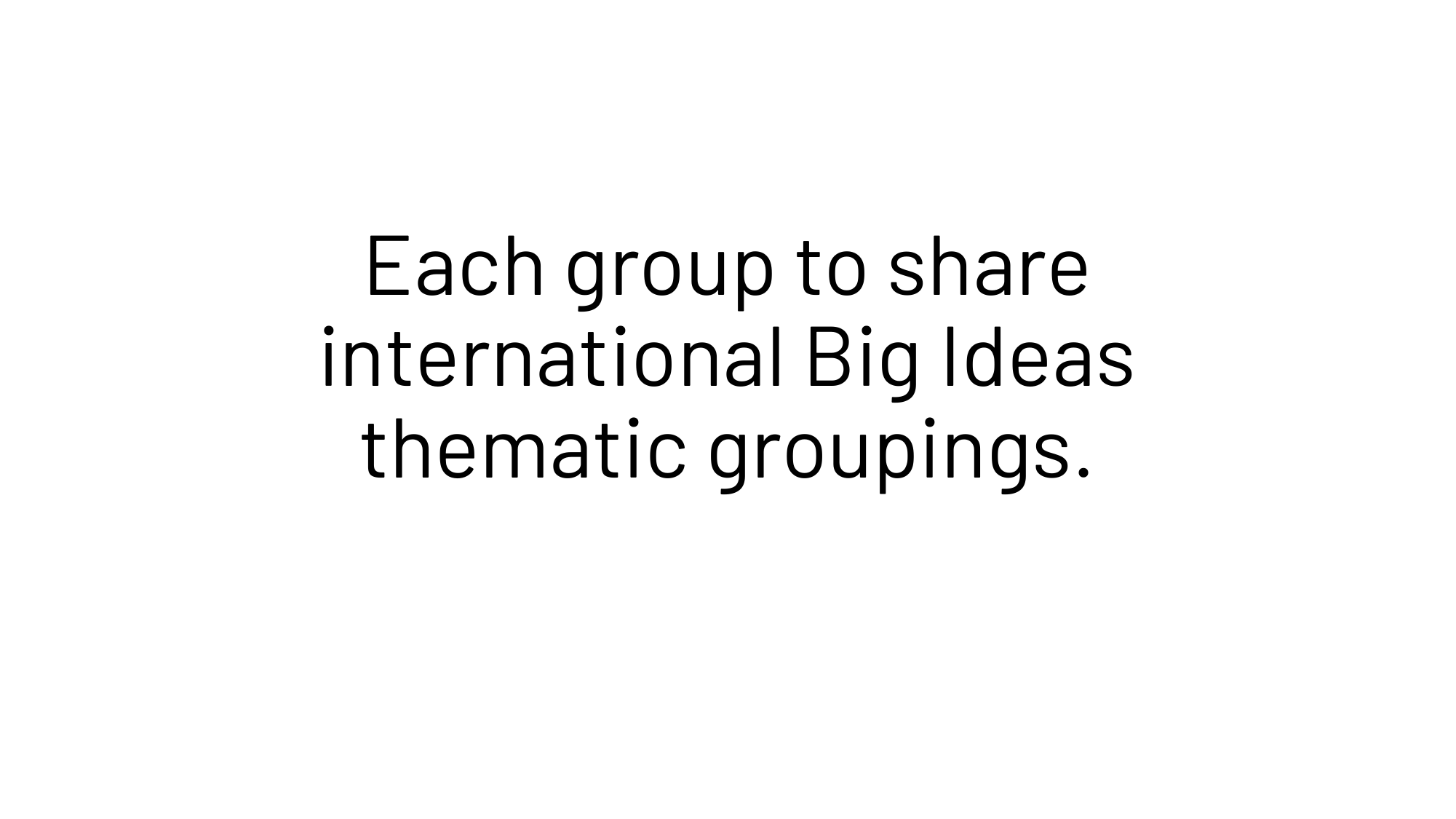

# Each group to share international Big Ideas thematic groupings.